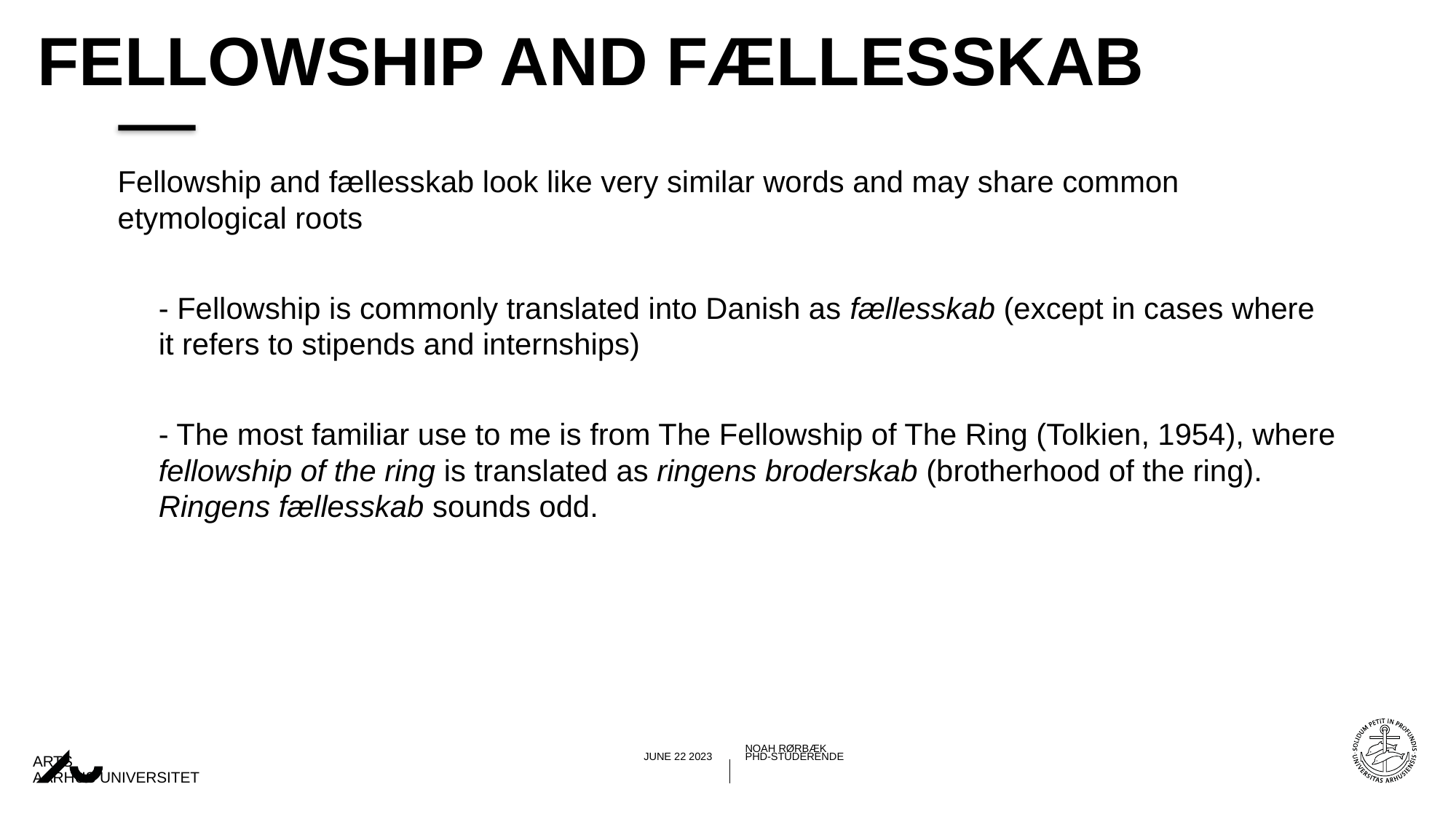

# Fellowship and fællesskab
Fellowship and fællesskab look like very similar words and may share common etymological roots

- Fellowship is commonly translated into Danish as fællesskab (except in cases where it refers to stipends and internships)

- The most familiar use to me is from The Fellowship of The Ring (Tolkien, 1954), where fellowship of the ring is translated as ringens broderskab (brotherhood of the ring). Ringens fællesskab sounds odd.

21-06-202306-06-2023